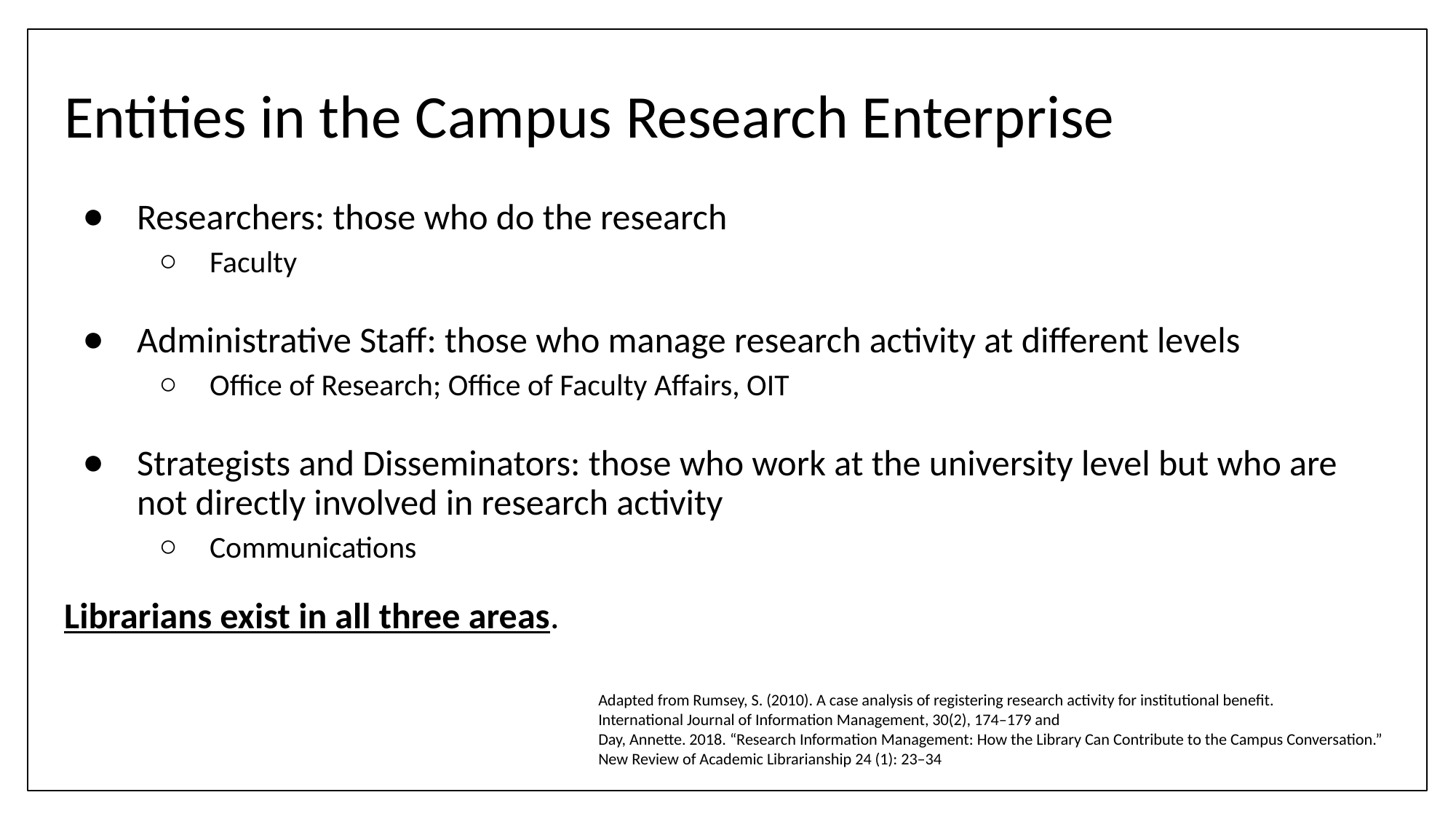

# Entities in the Campus Research Enterprise
Researchers: those who do the research
Faculty

Administrative Staff: those who manage research activity at different levels
Office of Research; Office of Faculty Affairs, OIT

Strategists and Disseminators: those who work at the university level but who are not directly involved in research activity
Communications
Librarians exist in all three areas.
Adapted from Rumsey, S. (2010). A case analysis of registering research activity for institutional benefit.
International Journal of Information Management, 30(2), 174–179 and
Day, Annette. 2018. “Research Information Management: How the Library Can Contribute to the Campus Conversation.” New Review of Academic Librarianship 24 (1): 23–34